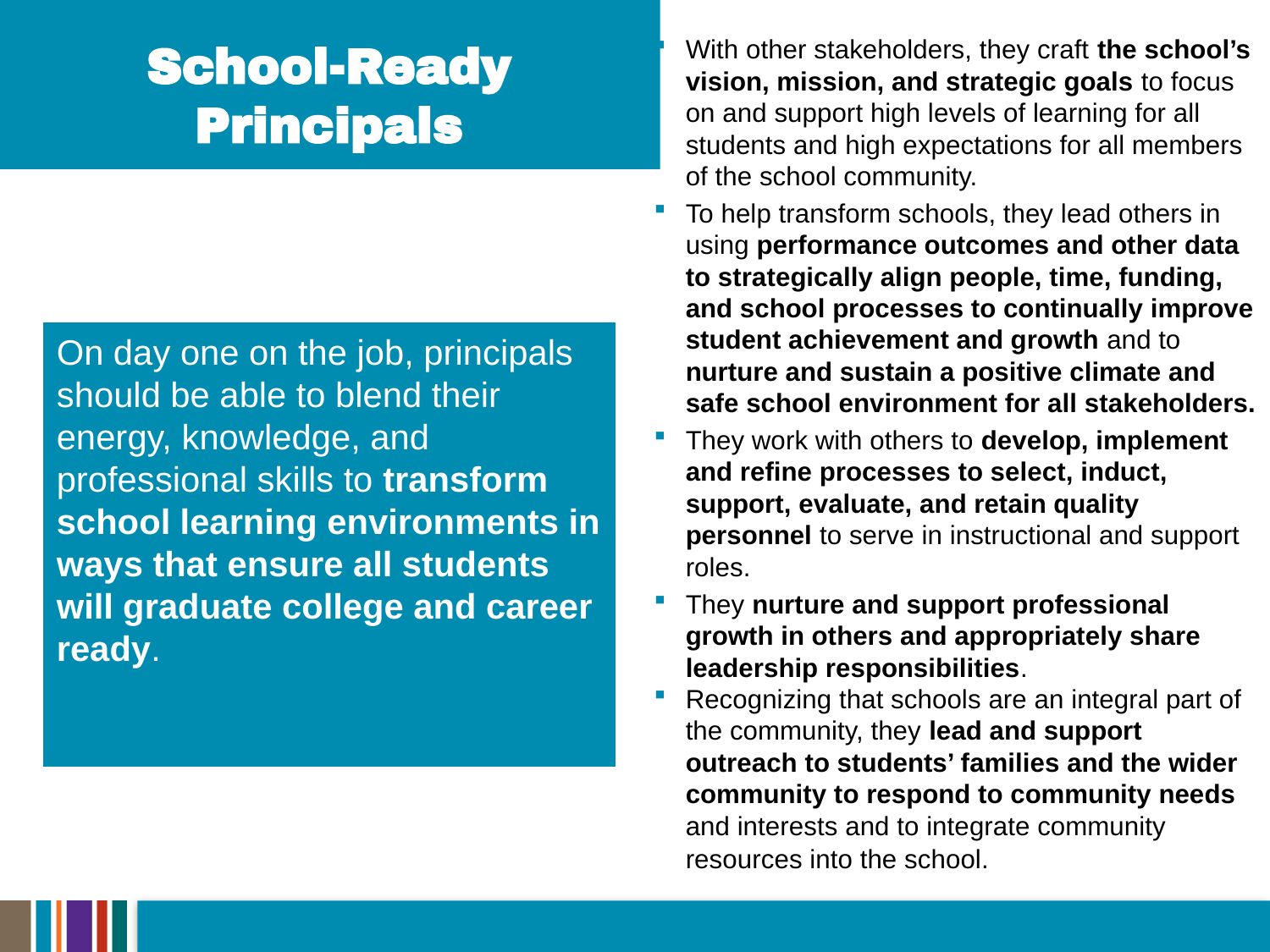

# School-Ready Principals
With other stakeholders, they craft the school’s vision, mission, and strategic goals to focus on and support high levels of learning for all students and high expectations for all members of the school community.
To help transform schools, they lead others in using performance outcomes and other data to strategically align people, time, funding, and school processes to continually improve student achievement and growth and to nurture and sustain a positive climate and safe school environment for all stakeholders.
They work with others to develop, implement and refine processes to select, induct, support, evaluate, and retain quality personnel to serve in instructional and support roles.
They nurture and support professional growth in others and appropriately share leadership responsibilities.
Recognizing that schools are an integral part of the community, they lead and support outreach to students’ families and the wider community to respond to community needs and interests and to integrate community resources into the school.
On day one on the job, principals should be able to blend their energy, knowledge, and professional skills to transform school learning environments in ways that ensure all students will graduate college and career ready.